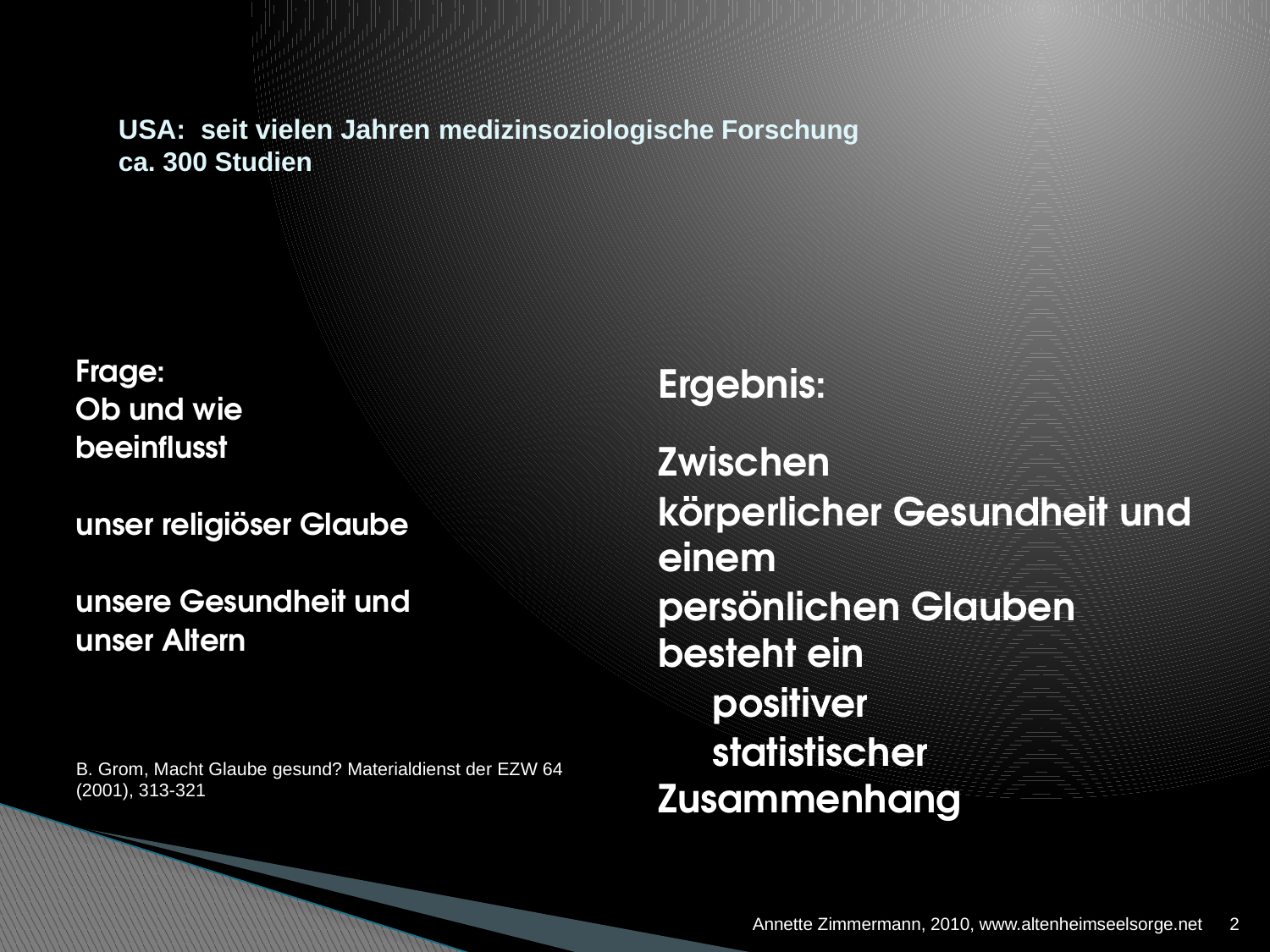

# USA:  seit vielen Jahren medizinsoziologische Forschung ca. 300 Studien

Frage:
Ob und wie
beeinflusst

unser religiöser Glaube

unsere Gesundheit und
unser Altern

B. Grom, Macht Glaube gesund? Materialdienst der EZW 64 (2001), 313-321

Ergebnis:

Zwischen
körperlicher Gesundheit und einem
persönlichen Glauben besteht ein
	positiver
	statistischer 	Zusammenhang

Annette Zimmermann, 2010, www.altenheimseelsorge.net
2